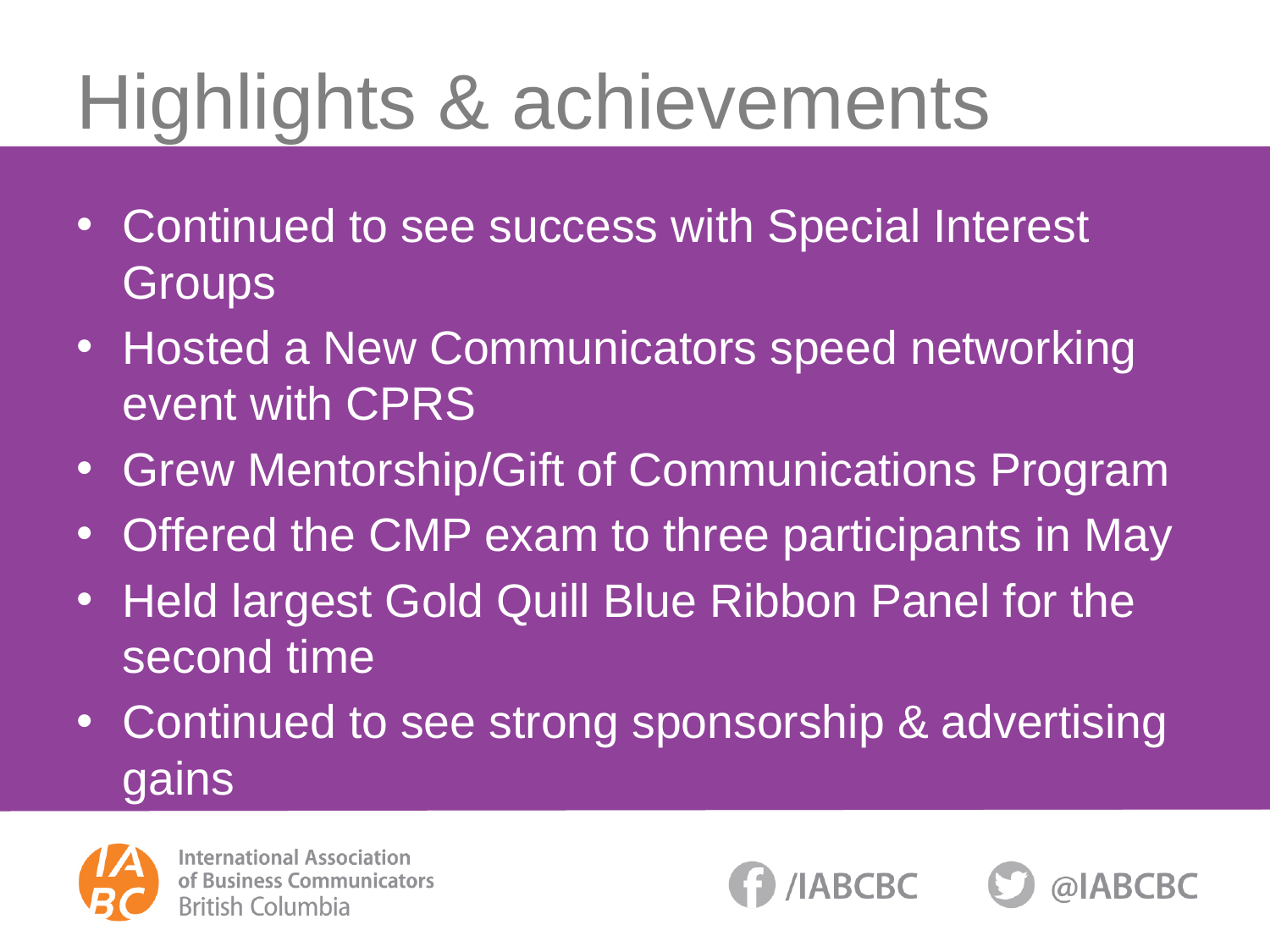

# Highlights & achievements
Continued to see success with Special Interest Groups
Hosted a New Communicators speed networking event with CPRS
Grew Mentorship/Gift of Communications Program
Offered the CMP exam to three participants in May
Held largest Gold Quill Blue Ribbon Panel for the second time
Continued to see strong sponsorship & advertising gains